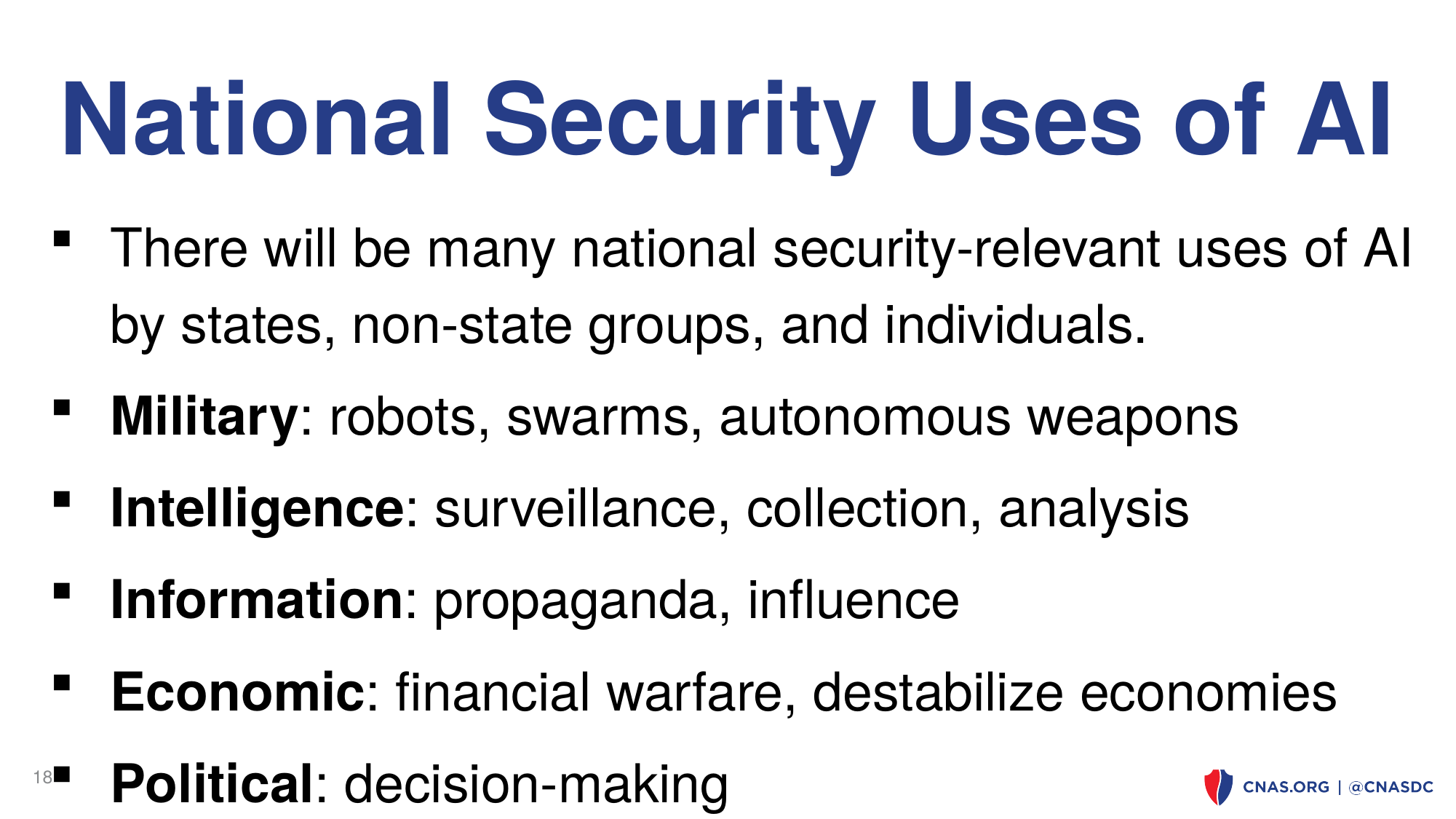

# National Security Uses of AI
There will be many national security-relevant uses of AI by states, non-state groups, and individuals.
Military: robots, swarms, autonomous weapons
Intelligence: surveillance, collection, analysis
Information: propaganda, influence
Economic: financial warfare, destabilize economies
Political: decision-making